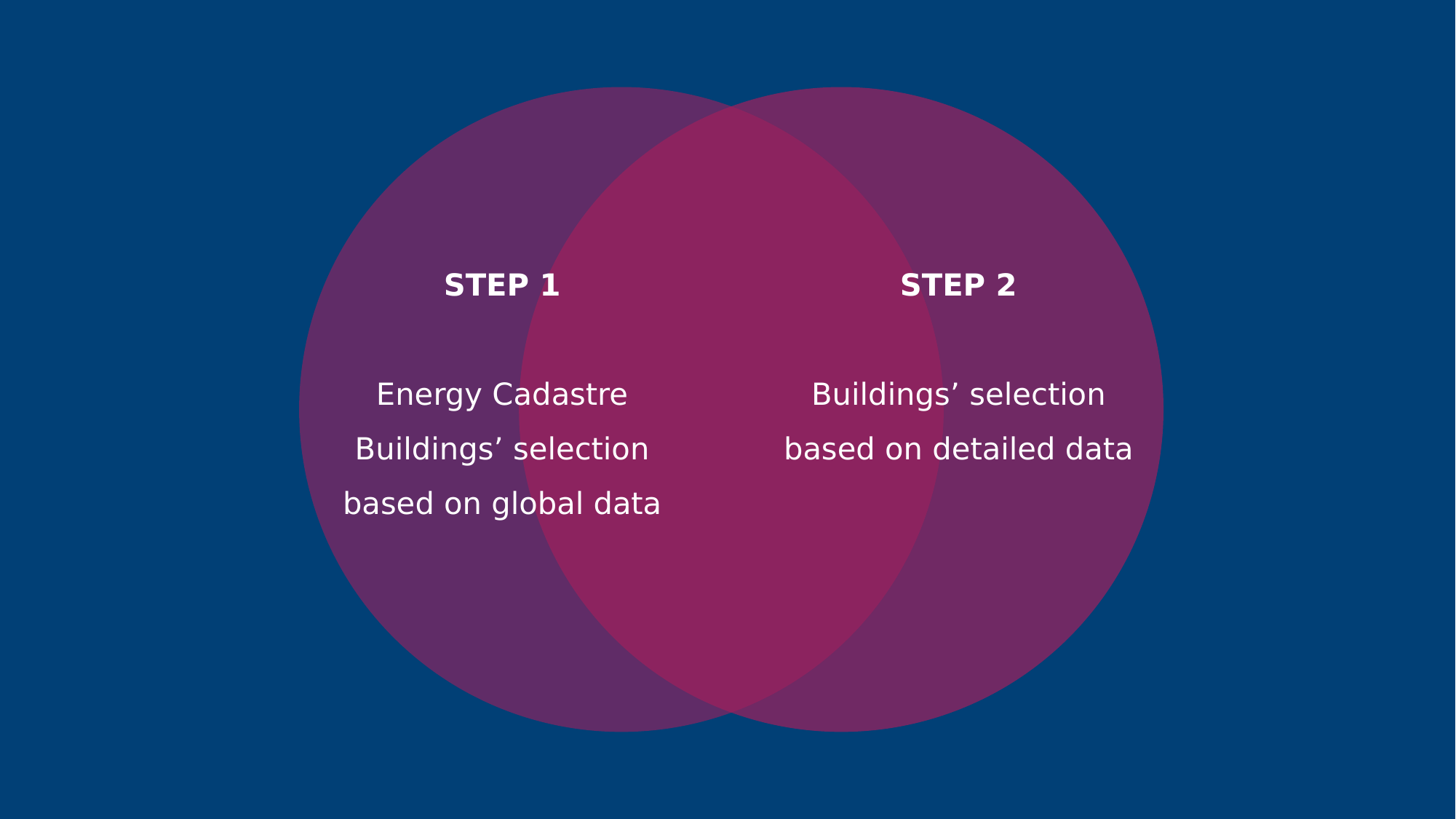

STEP 1

Energy Cadastre
Buildings’ selection based on global data
STEP 2

Buildings’ selection based on detailed data